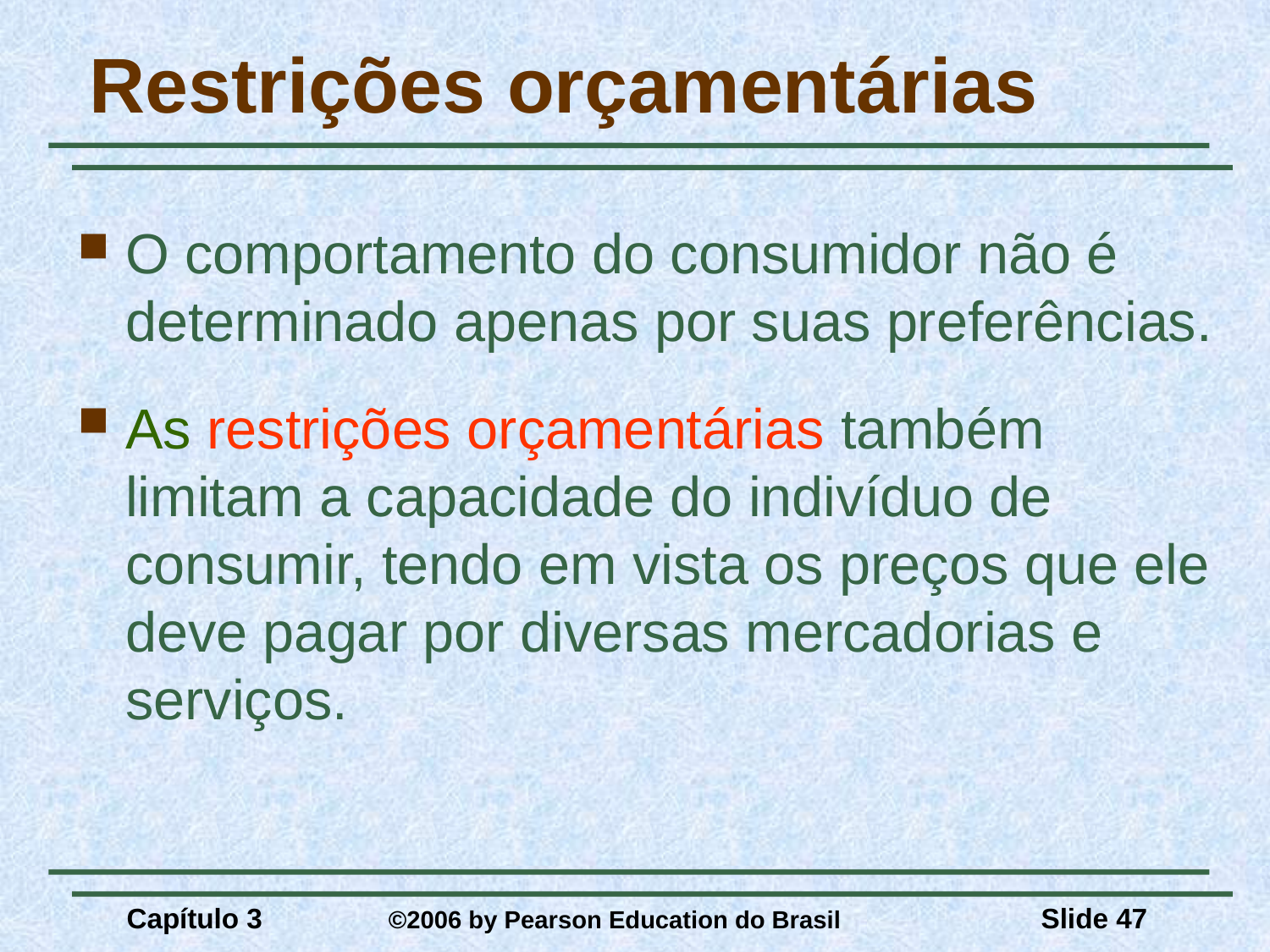

# Restrições orçamentárias
O comportamento do consumidor não é determinado apenas por suas preferências.
As restrições orçamentárias também limitam a capacidade do indivíduo de consumir, tendo em vista os preços que ele deve pagar por diversas mercadorias e serviços.

Capítulo 3	 ©2006 by Pearson Education do Brasil
Slide 47